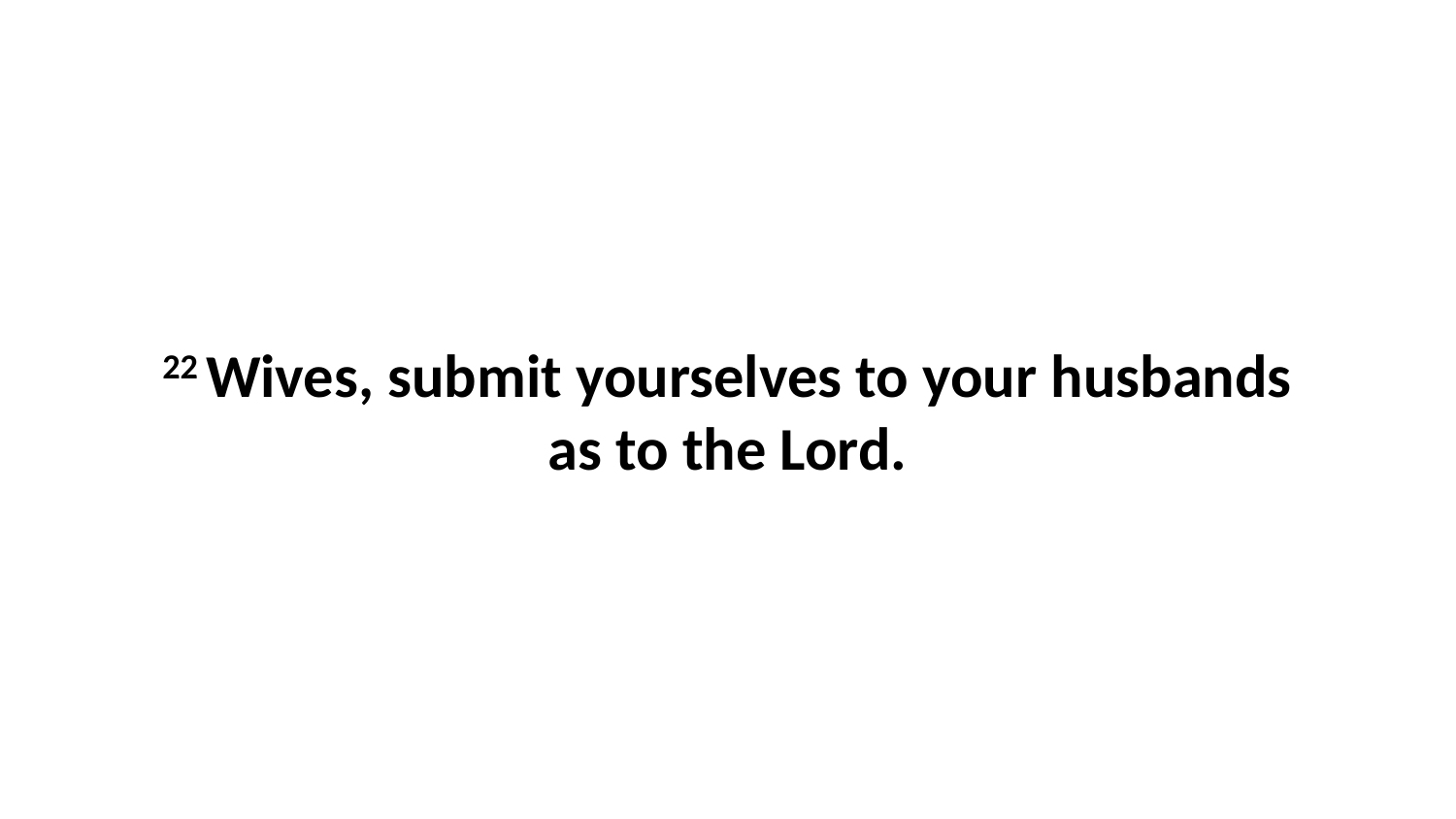

22 Wives, submit yourselves to your husbands as to the Lord.